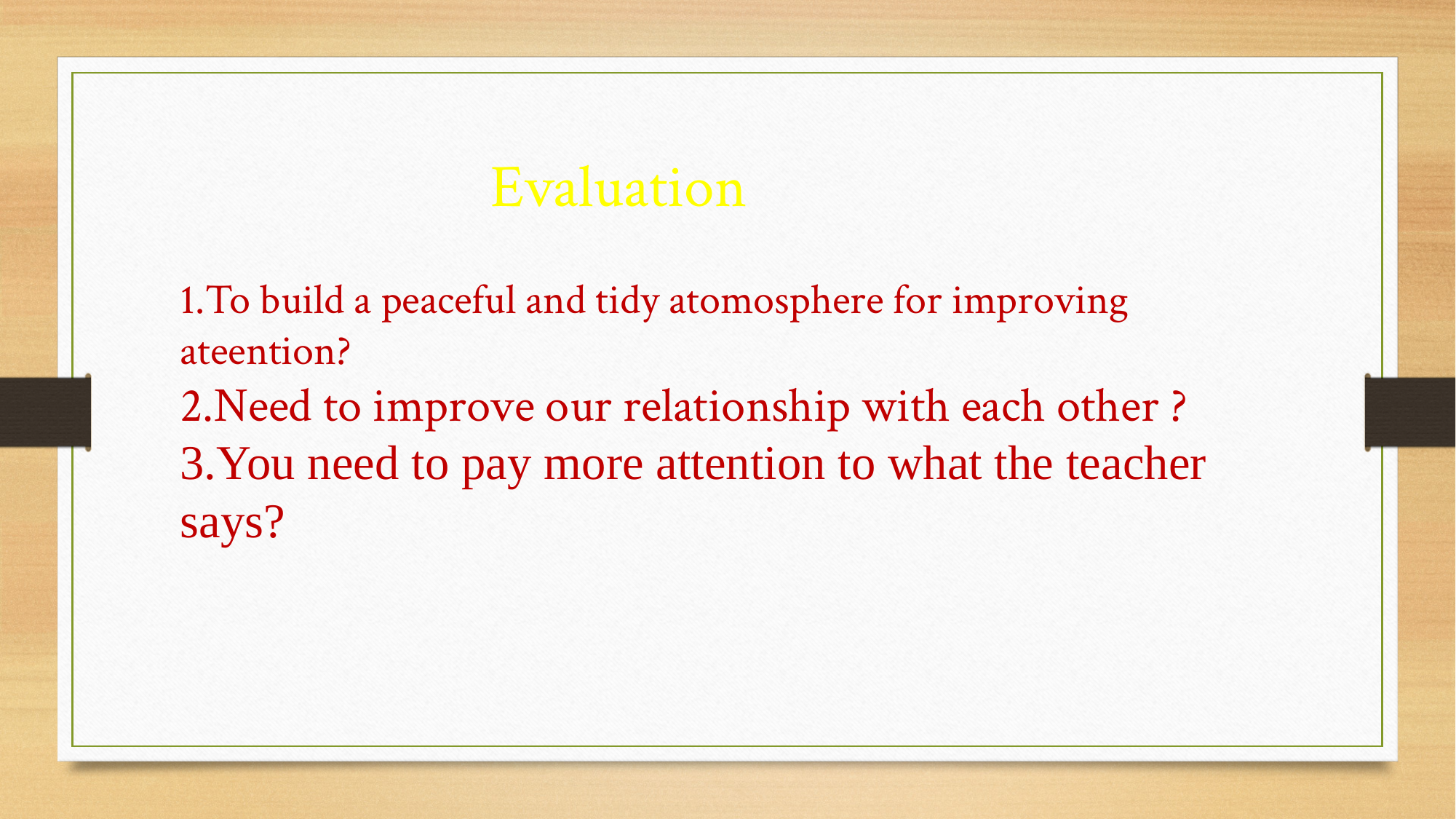

Evaluation
1.To build a peaceful and tidy atomosphere for improving ateention?
2.Need to improve our relationship with each other ?
3.You need to pay more attention to what the teacher says?